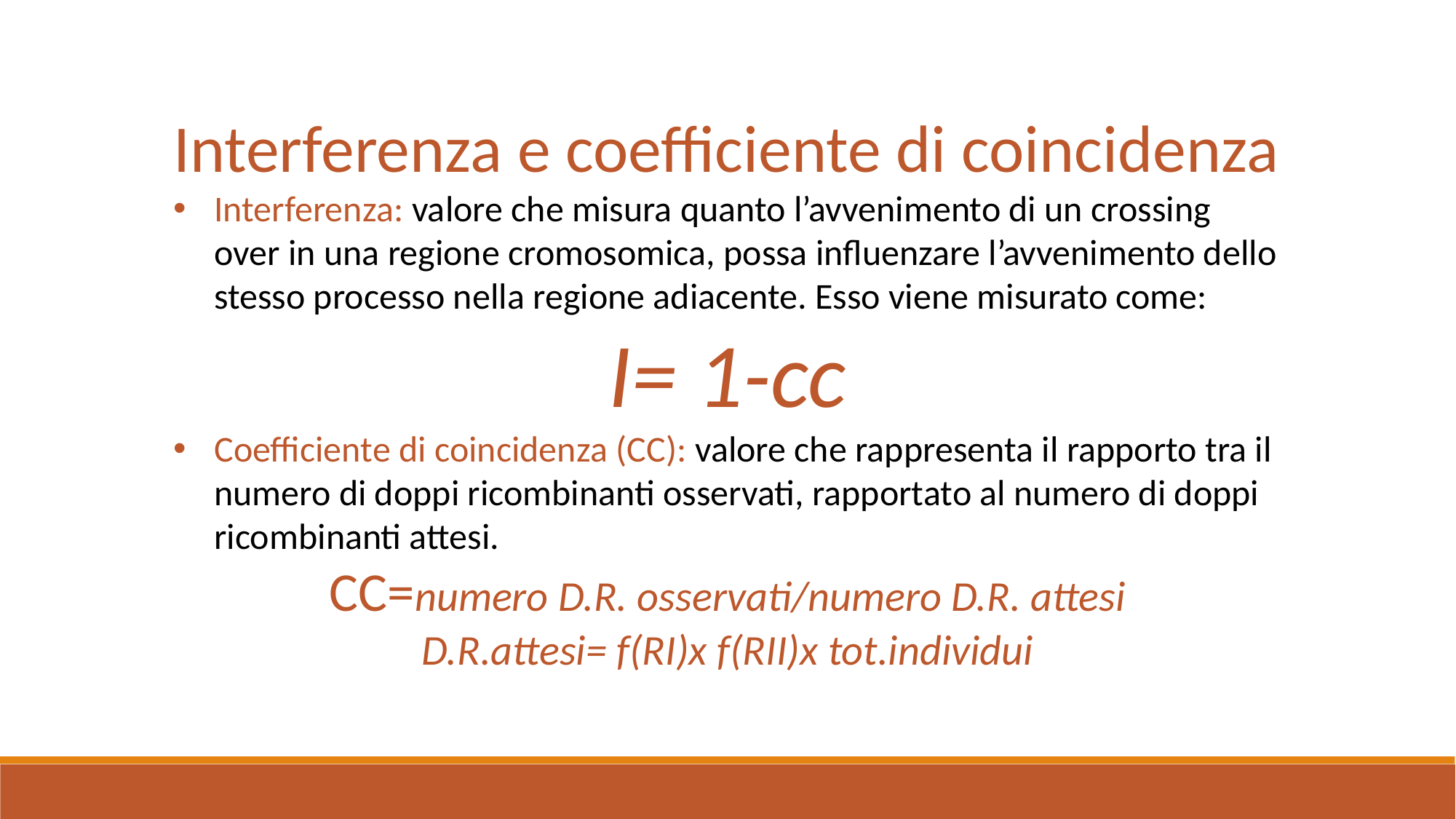

Interferenza e coefficiente di coincidenza
Interferenza: valore che misura quanto l’avvenimento di un crossing over in una regione cromosomica, possa influenzare l’avvenimento dello stesso processo nella regione adiacente. Esso viene misurato come:
I= 1-cc
Coefficiente di coincidenza (CC): valore che rappresenta il rapporto tra il numero di doppi ricombinanti osservati, rapportato al numero di doppi ricombinanti attesi.
CC=numero D.R. osservati/numero D.R. attesi
D.R.attesi= f(RI)x f(RII)x tot.individui